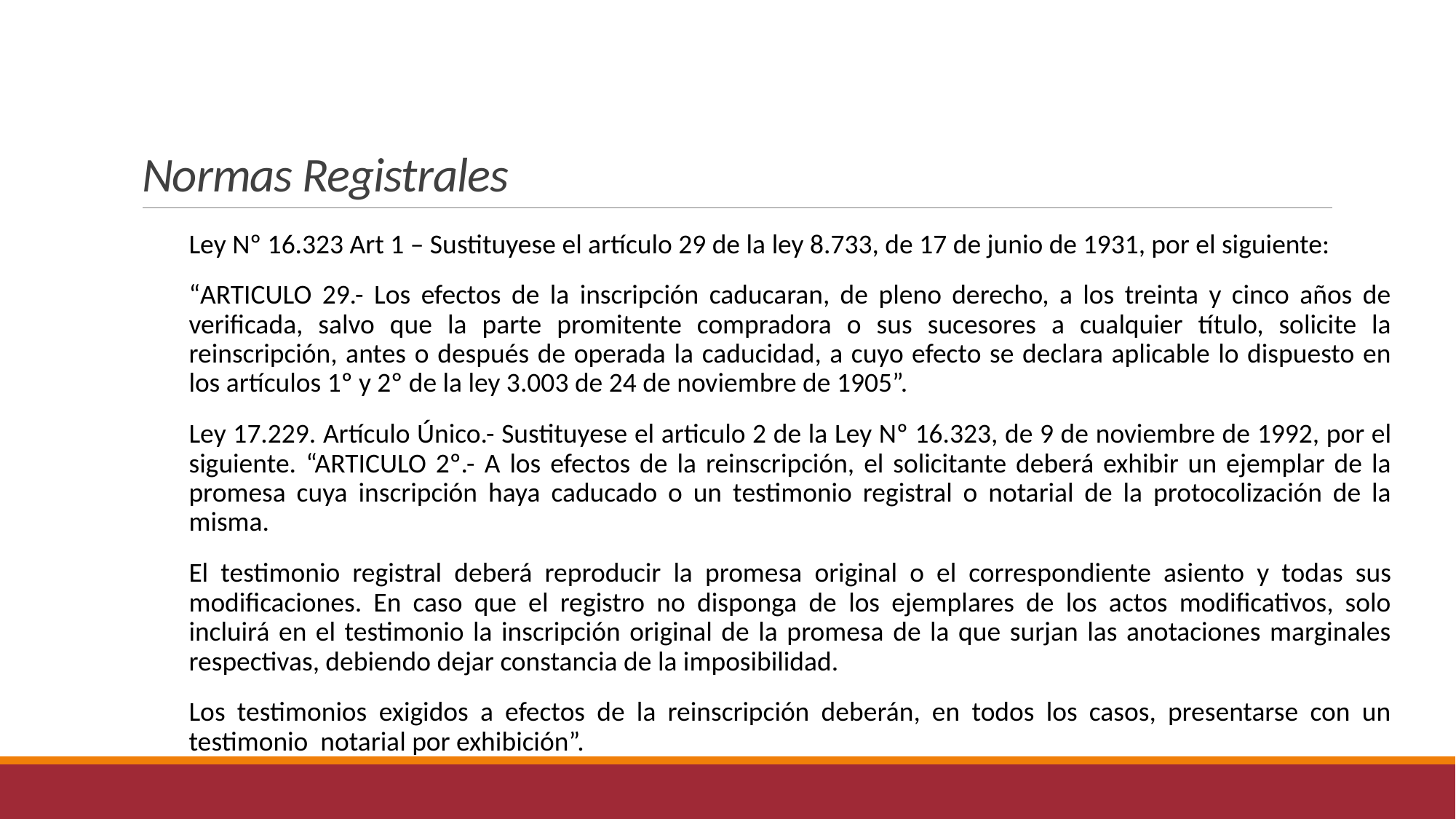

# Normas Registrales

Ley Nº 16.323 Art 1 – Sustituyese el artículo 29 de la ley 8.733, de 17 de junio de 1931, por el siguiente:
“ARTICULO 29.- Los efectos de la inscripción caducaran, de pleno derecho, a los treinta y cinco años de verificada, salvo que la parte promitente compradora o sus sucesores a cualquier título, solicite la reinscripción, antes o después de operada la caducidad, a cuyo efecto se declara aplicable lo dispuesto en los artículos 1º y 2º de la ley 3.003 de 24 de noviembre de 1905”.
Ley 17.229. Artículo Único.- Sustituyese el articulo 2 de la Ley Nº 16.323, de 9 de noviembre de 1992, por el siguiente. “ARTICULO 2º.- A los efectos de la reinscripción, el solicitante deberá exhibir un ejemplar de la promesa cuya inscripción haya caducado o un testimonio registral o notarial de la protocolización de la misma.
El testimonio registral deberá reproducir la promesa original o el correspondiente asiento y todas sus modificaciones. En caso que el registro no disponga de los ejemplares de los actos modificativos, solo incluirá en el testimonio la inscripción original de la promesa de la que surjan las anotaciones marginales respectivas, debiendo dejar constancia de la imposibilidad.
Los testimonios exigidos a efectos de la reinscripción deberán, en todos los casos, presentarse con un testimonio  notarial por exhibición”.